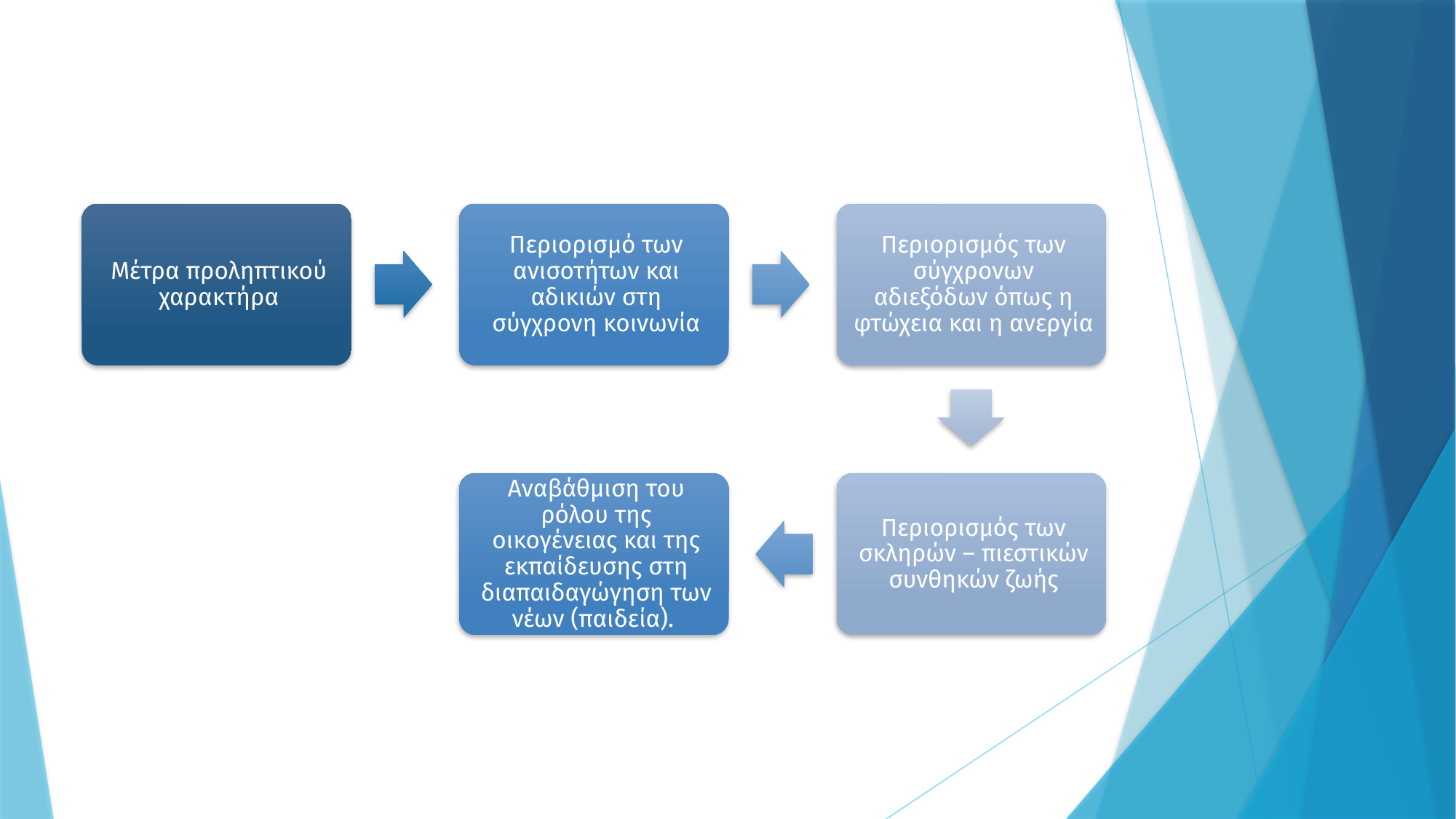

Μέτρα προληπτικού χαρακτήρα

Περιορισμό των ανισοτήτων και αδικιών στη σύγχρονη κοινωνία

Περιορισμός των σύγχρονων αδιεξόδων όπως η φτώχεια και η ανεργία

Περιορισμός των σκληρών – πιεστικών συνθηκών ζωής

Αναβάθμιση του ρόλου της οικογένειας και της εκπαίδευσης στη διαπαιδαγώγηση των νέων (παιδεία).